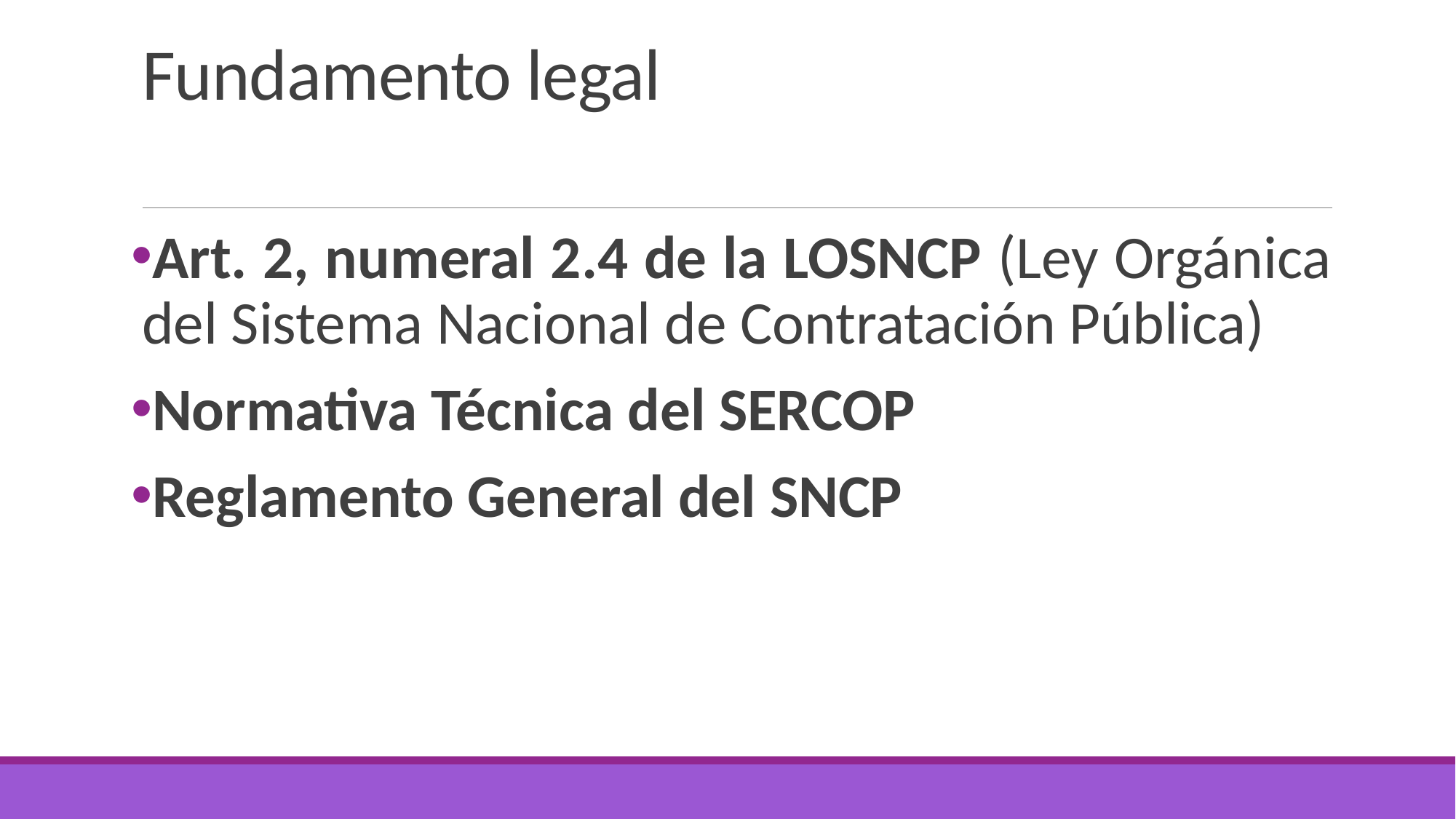

# Fundamento legal
Art. 2, numeral 2.4 de la LOSNCP (Ley Orgánica del Sistema Nacional de Contratación Pública)
Normativa Técnica del SERCOP
Reglamento General del SNCP